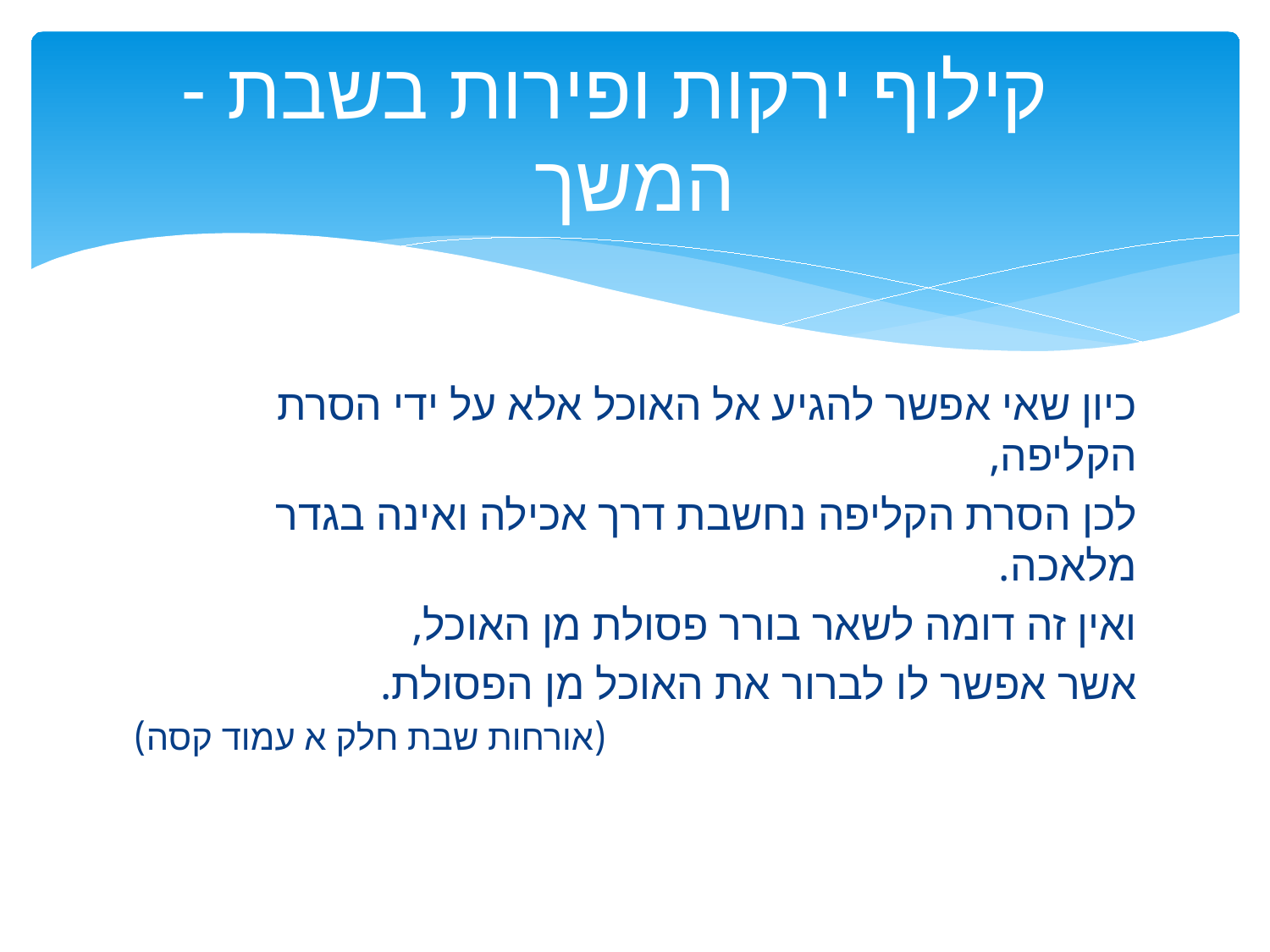

# קילוף ירקות ופירות בשבת - המשך
כיון שאי אפשר להגיע אל האוכל אלא על ידי הסרת הקליפה,
לכן הסרת הקליפה נחשבת דרך אכילה ואינה בגדר מלאכה.
ואין זה דומה לשאר בורר פסולת מן האוכל,
אשר אפשר לו לברור את האוכל מן הפסולת.
(אורחות שבת חלק א עמוד קסה)